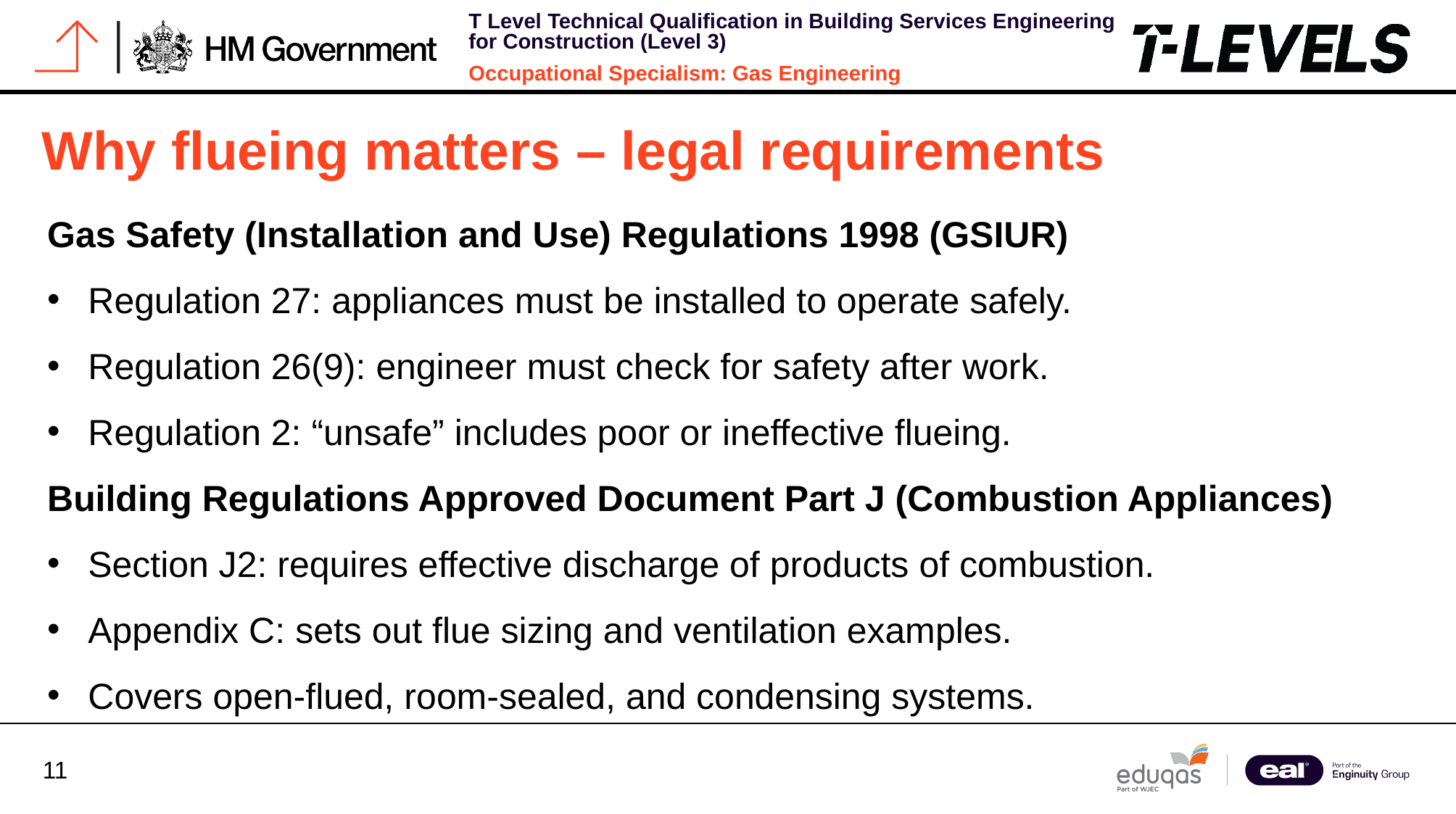

# Why flueing matters – legal requirements
Gas Safety (Installation and Use) Regulations 1998 (GSIUR)
Regulation 27: appliances must be installed to operate safely.
Regulation 26(9): engineer must check for safety after work.
Regulation 2: “unsafe” includes poor or ineffective flueing.
Building Regulations Approved Document Part J (Combustion Appliances)
Section J2: requires effective discharge of products of combustion.
Appendix C: sets out flue sizing and ventilation examples.
Covers open-flued, room-sealed, and condensing systems.